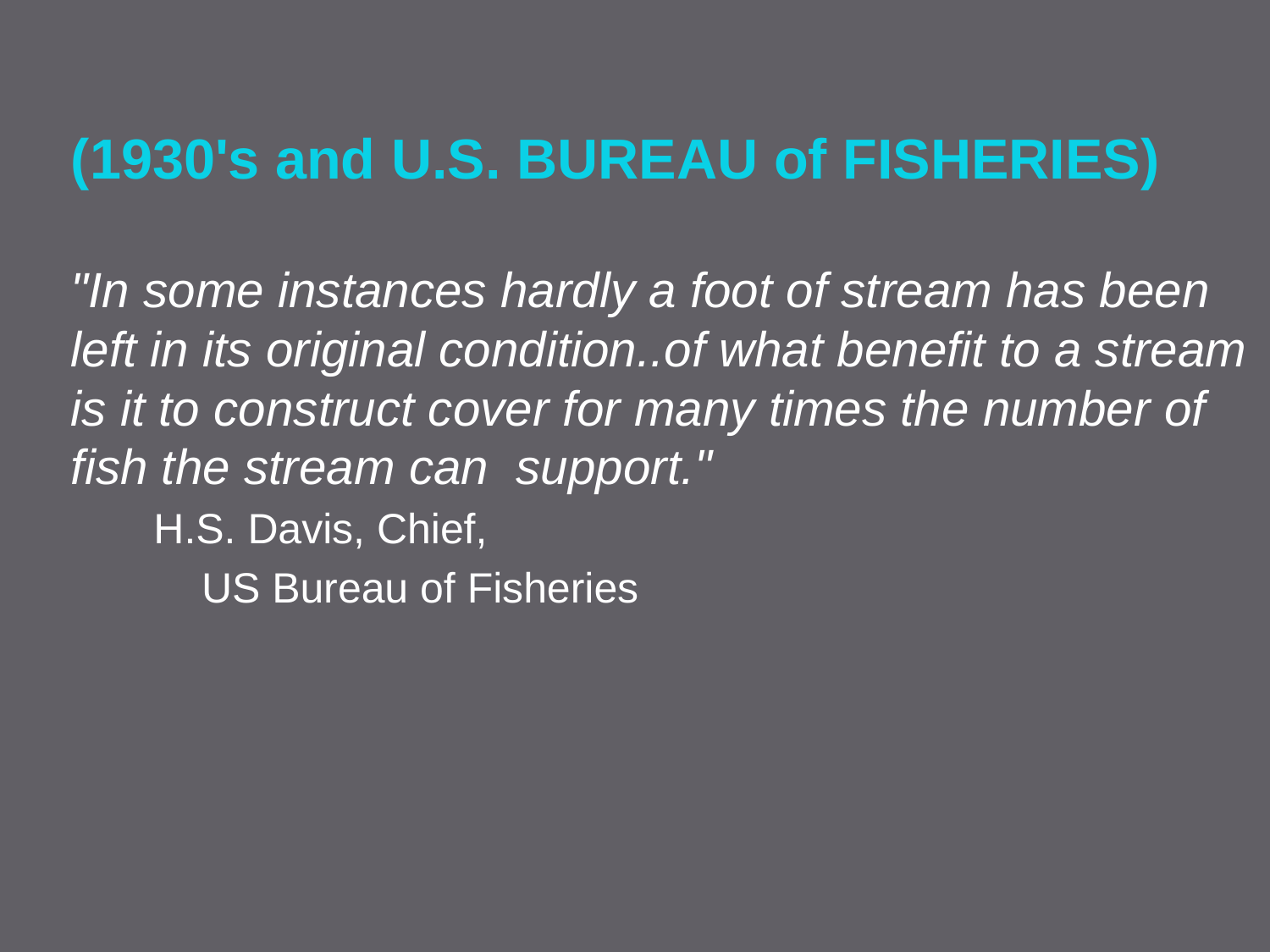

(1930's and U.S. BUREAU of FISHERIES)

"In some instances hardly a foot of stream has been left in its original condition..of what benefit to a stream is it to construct cover for many times the number of fish the stream can  support."
      H.S. Davis, Chief,
           US Bureau of Fisheries